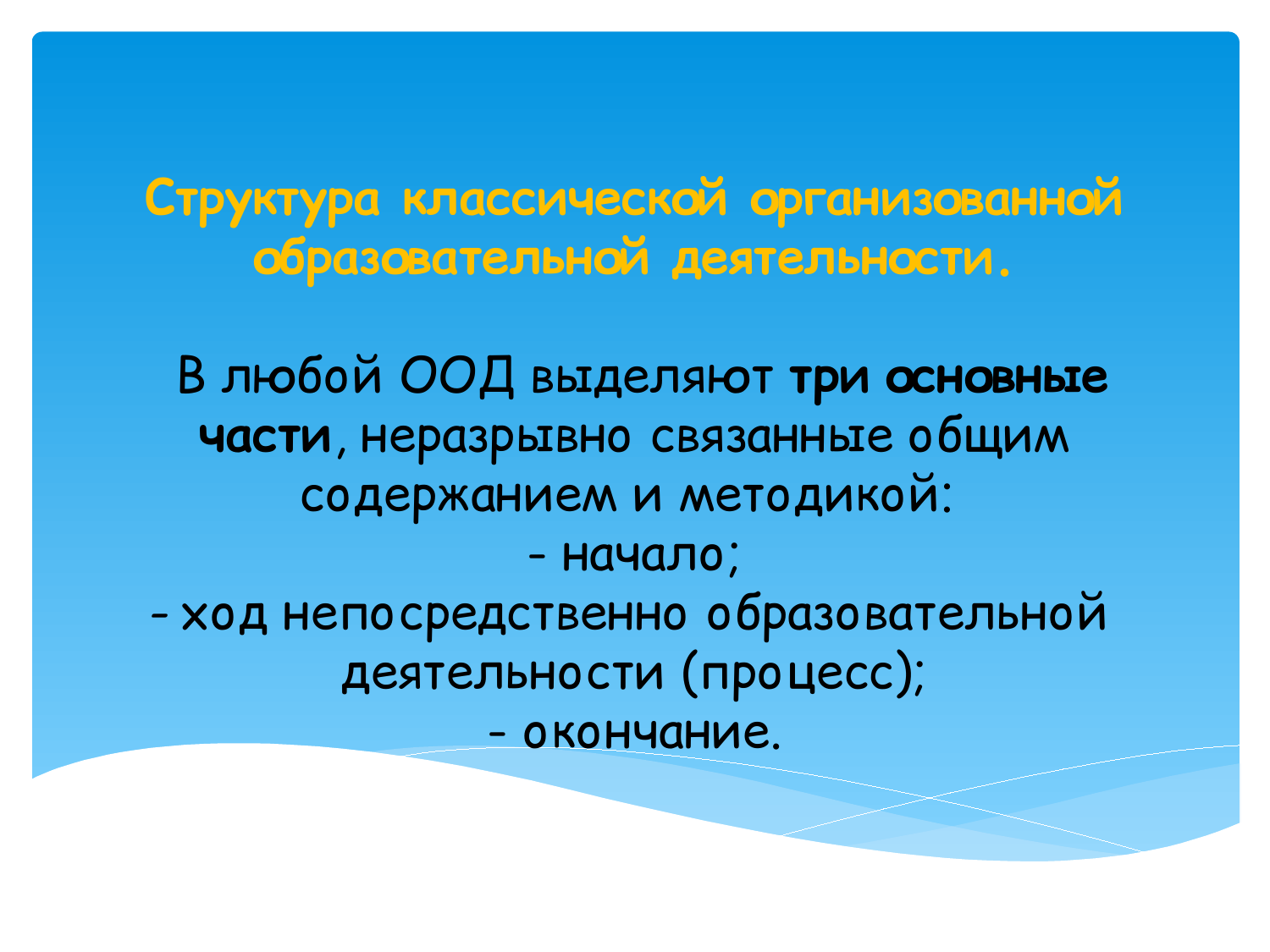

# Структура классической организованной образовательной деятельности.  В любой ООД выделяют три основные части, неразрывно связанные общим содержанием и методикой:  - начало; - ход непосредственно образовательной  деятельности (процесс); - окончание.